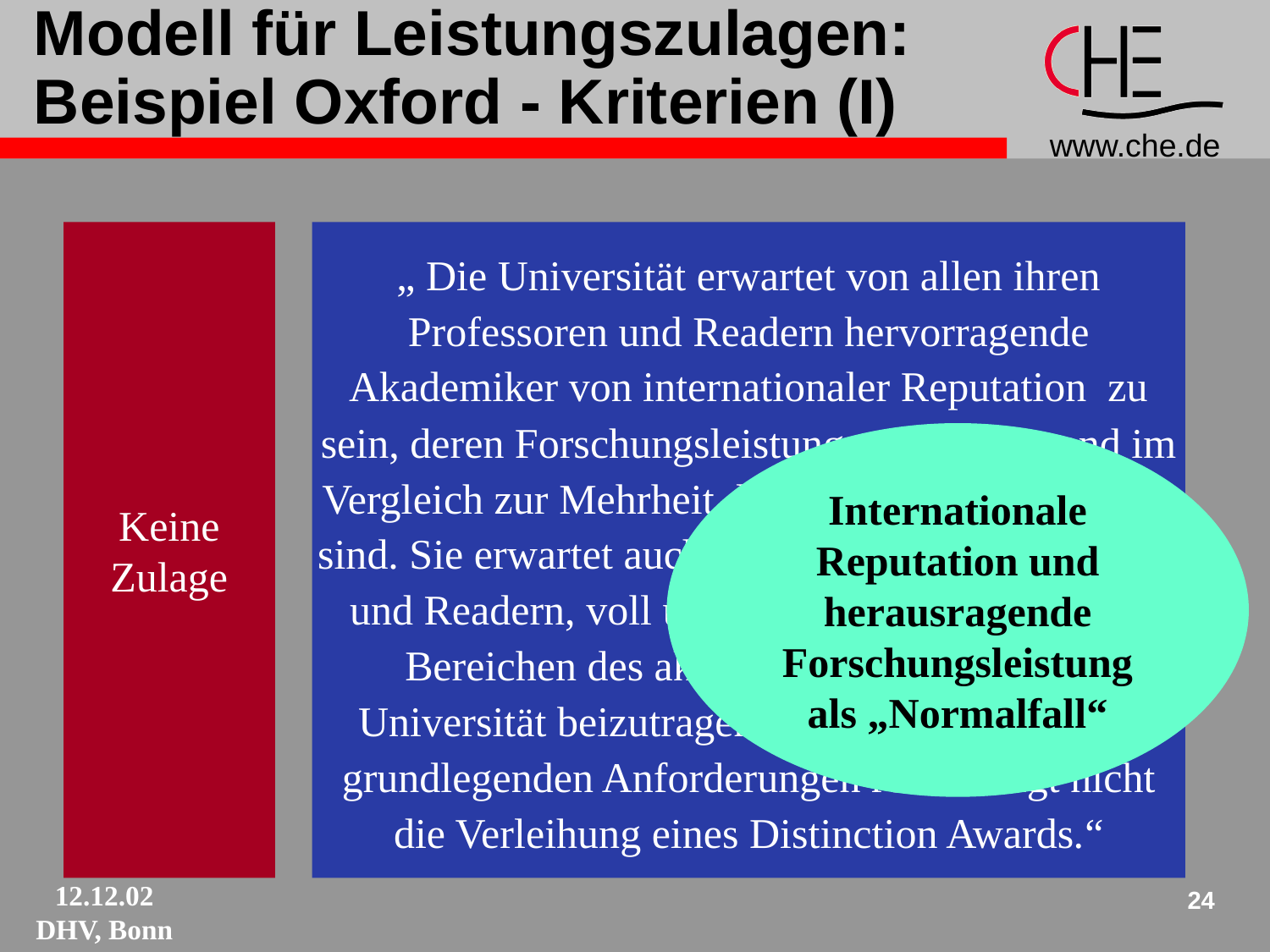

# Modell für Leistungszulagen: Beispiel Oxford - Kriterien (I)
Keine Zulage
„ Die Universität erwartet von allen ihren Professoren und Readern hervorragende Akademiker von internationaler Reputation  zu sein, deren Forschungsleistungen herausragend im Vergleich zur Mehrheit der britischen Akademiker sind. Sie erwartet auch von allen ihren Professoren und Readern, voll und ganz zu allen relevanten Bereichen des akademischen Lebens der Universität beizutragen. Eine Erfüllung dieser grundlegenden Anforderungen rechtfertigt nicht die Verleihung eines Distinction Awards.“
Internationale Reputation und herausragende Forschungsleistung als „Normalfall“
24